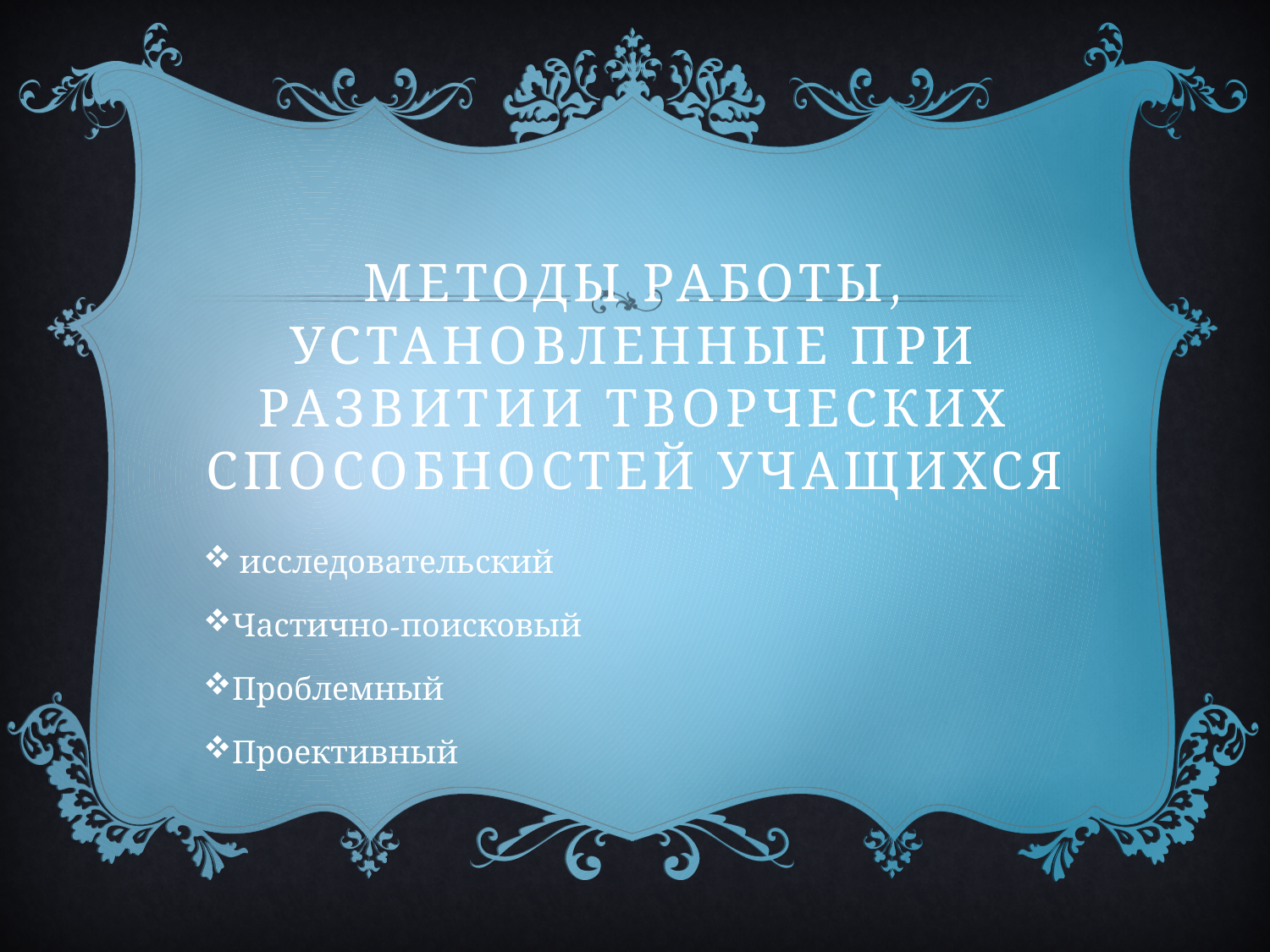

# Методы работы, установленные при развитии творческих способностей учащихся
 исследовательский
Частично-поисковый
Проблемный
Проективный